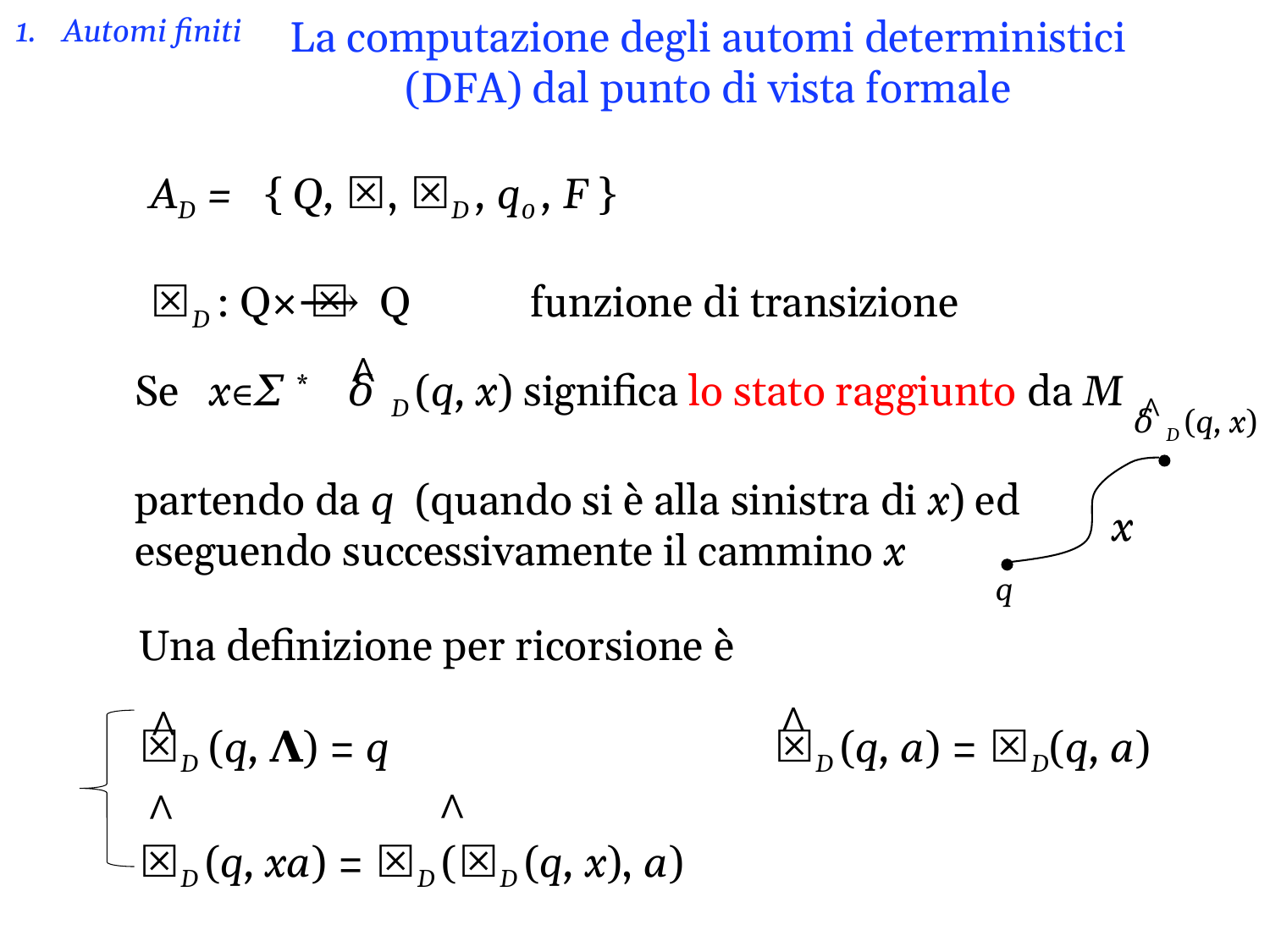

La computazione degli automi deterministici
(DFA) dal punto di vista formale
Automi finiti
AD =   { Q, 𝛴, 𝛿D , q0 , F }

𝛿D : Q×𝛴 ⟶ Q	funzione di transizione
^
Se   x∈𝛴*    𝛿D (q, x) significa lo stato raggiunto da M

partendo da q  (quando si è alla sinistra di x) ed
eseguendo successivamente il cammino x
^
𝛿D (q, x)

x
q

Una definizione per ricorsione è

𝛿D (q, 𝚲) = q				𝛿D (q, a) = 𝛿D(q, a)

𝛿D (q, xa) = 𝛿D (𝛿D (q, x), a)

^
^

^
^